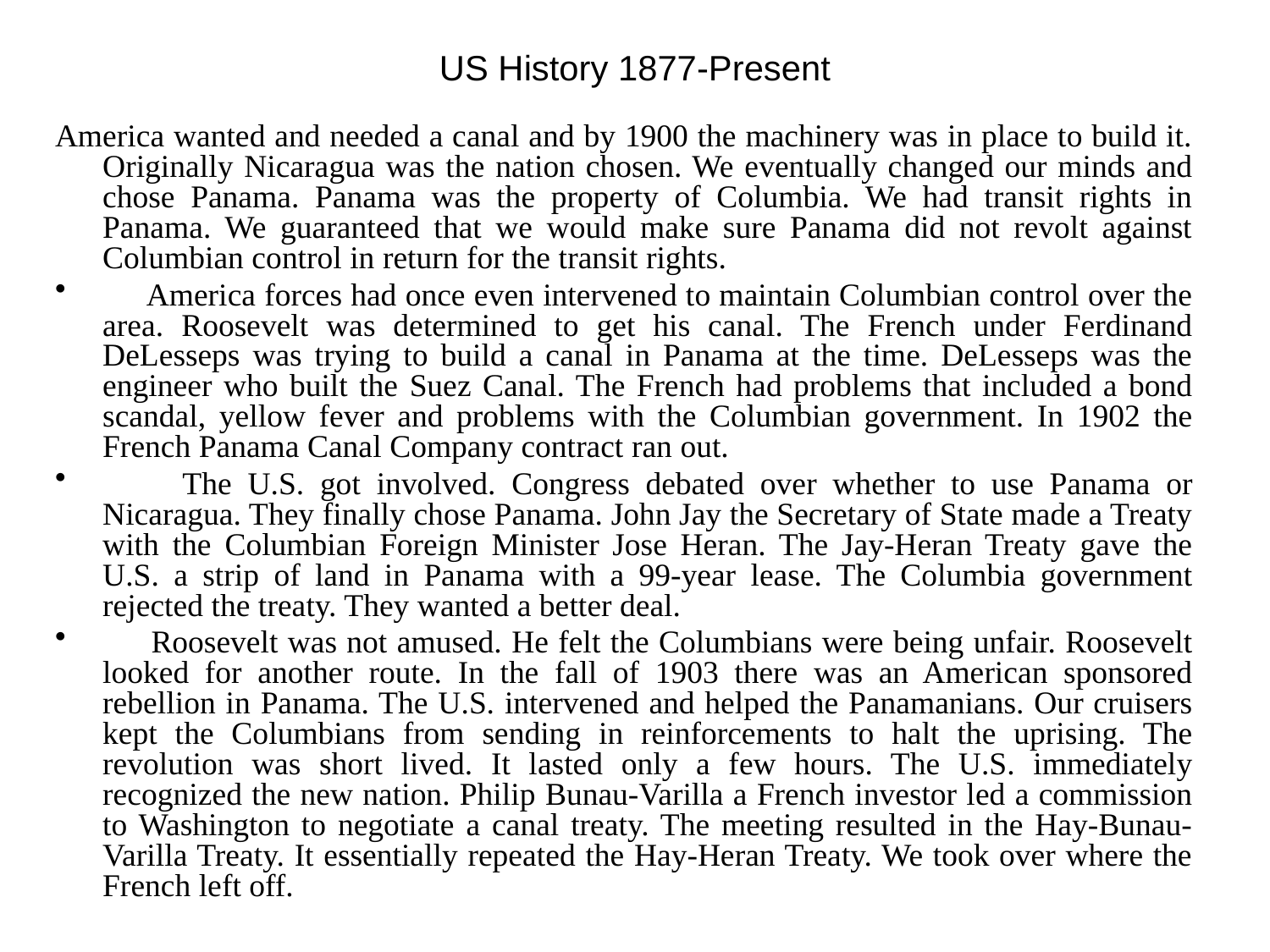

# US History 1877-Present
America wanted and needed a canal and by 1900 the machinery was in place to build it. Originally Nicaragua was the nation chosen. We eventually changed our minds and chose Panama. Panama was the property of Columbia. We had transit rights in Panama. We guaranteed that we would make sure Panama did not revolt against Columbian control in return for the transit rights.
     America forces had once even intervened to maintain Columbian control over the area. Roosevelt was determined to get his canal. The French under Ferdinand DeLesseps was trying to build a canal in Panama at the time. DeLesseps was the engineer who built the Suez Canal. The French had problems that included a bond scandal, yellow fever and problems with the Columbian government. In 1902 the French Panama Canal Company contract ran out.
     The U.S. got involved. Congress debated over whether to use Panama or Nicaragua. They finally chose Panama. John Jay the Secretary of State made a Treaty with the Columbian Foreign Minister Jose Heran. The Jay-Heran Treaty gave the U.S. a strip of land in Panama with a 99-year lease. The Columbia government rejected the treaty. They wanted a better deal.
     Roosevelt was not amused. He felt the Columbians were being unfair. Roosevelt looked for another route. In the fall of 1903 there was an American sponsored rebellion in Panama. The U.S. intervened and helped the Panamanians. Our cruisers kept the Columbians from sending in reinforcements to halt the uprising. The revolution was short lived. It lasted only a few hours. The U.S. immediately recognized the new nation. Philip Bunau-Varilla a French investor led a commission to Washington to negotiate a canal treaty. The meeting resulted in the Hay-Bunau-Varilla Treaty. It essentially repeated the Hay-Heran Treaty. We took over where the French left off.